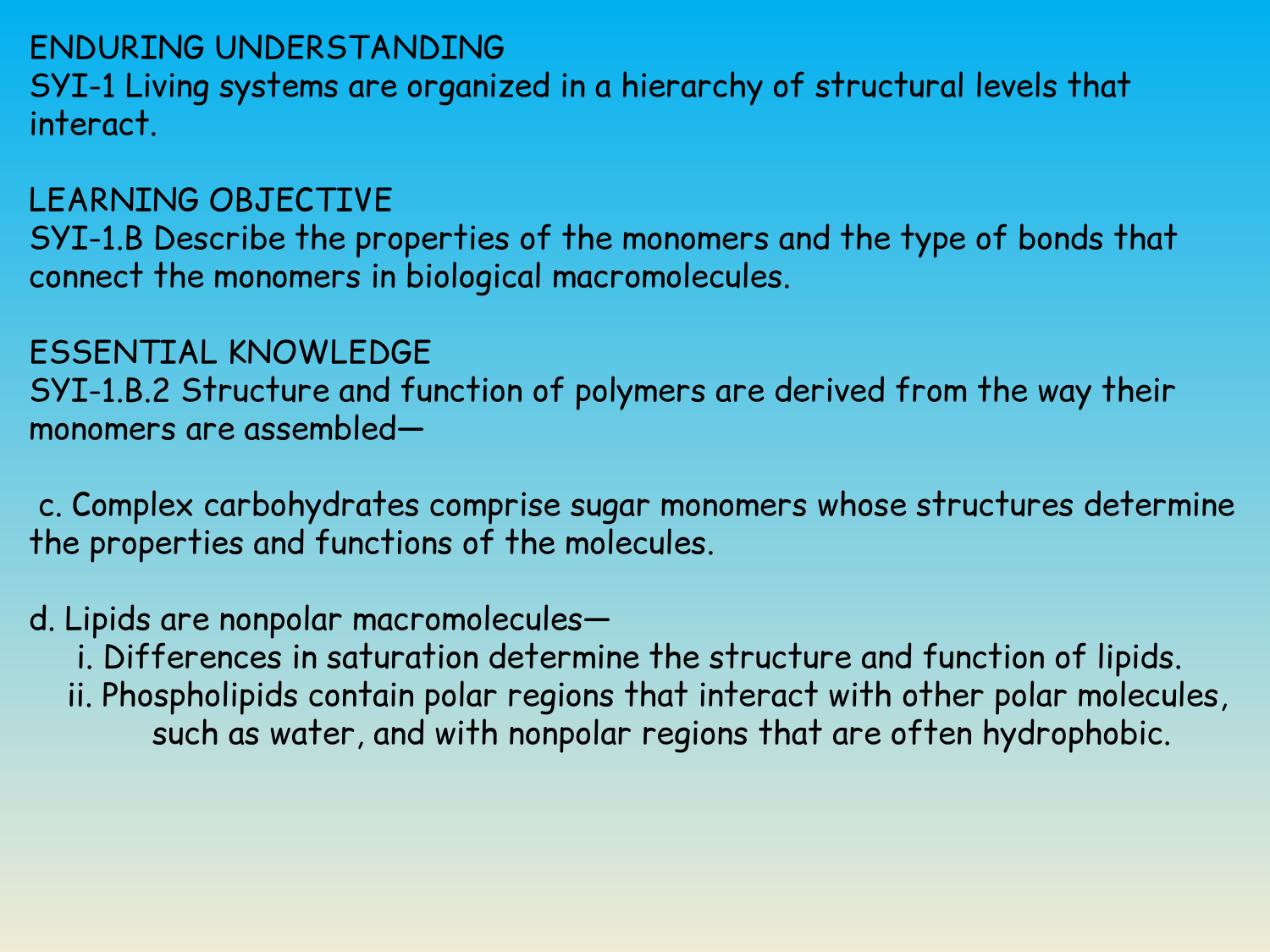

ENDURING UNDERSTANDING
SYI-1 Living systems are organized in a hierarchy of structural levels that interact.

LEARNING OBJECTIVE
SYI-1.B Describe the properties of the monomers and the type of bonds that connect the monomers in biological macromolecules.

ESSENTIAL KNOWLEDGE
SYI-1.B.2 Structure and function of polymers are derived from the way their monomers are assembled—

 c. Complex carbohydrates comprise sugar monomers whose structures determine the properties and functions of the molecules.

d. Lipids are nonpolar macromolecules—
     i. Differences in saturation determine the structure and function of lipids.
    ii. Phospholipids contain polar regions that interact with other polar molecules,
             such as water, and with nonpolar regions that are often hydrophobic.